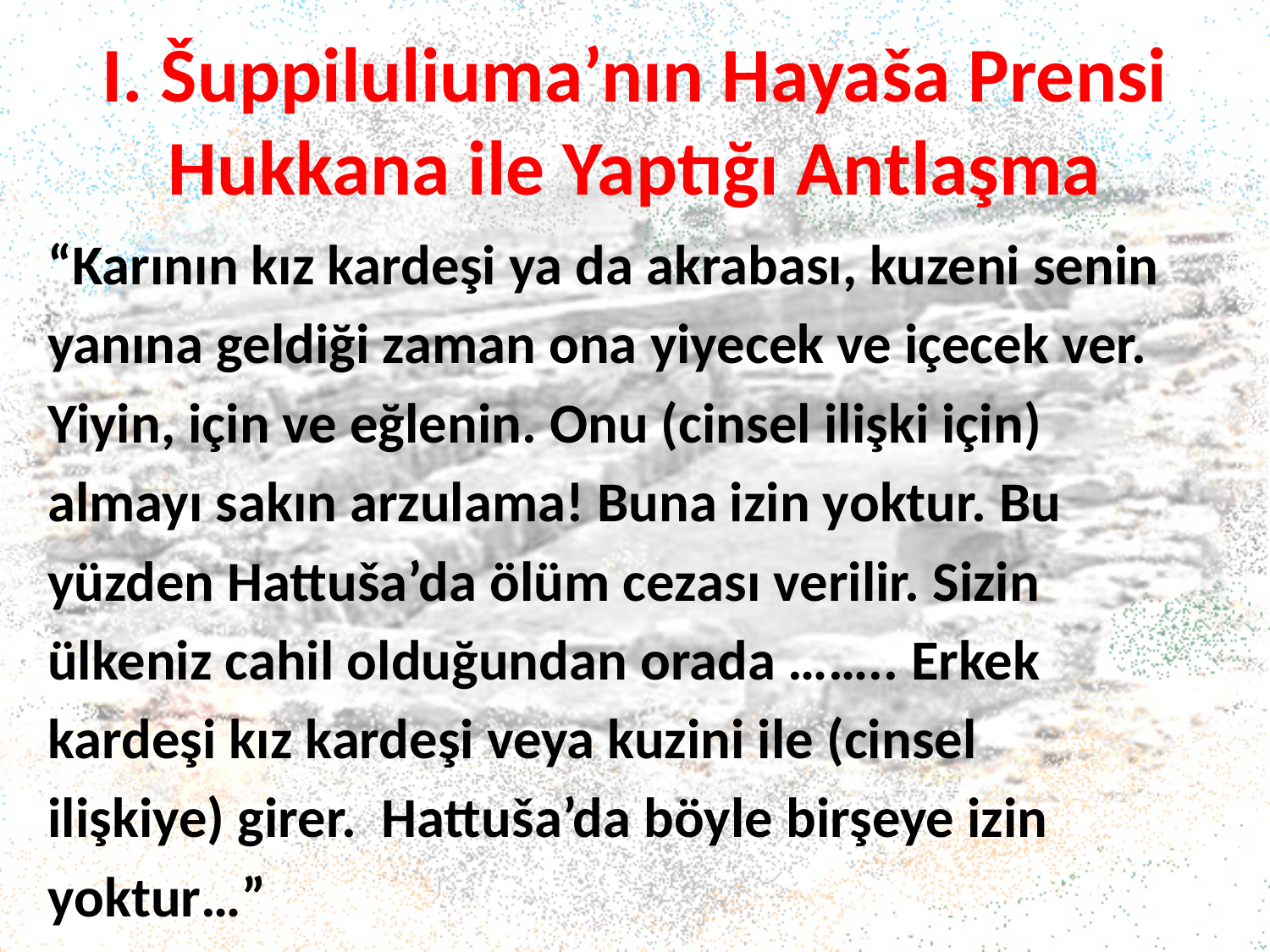

# I. Šuppiluliuma’nın Hayaša Prensi Hukkana ile Yaptığı Antlaşma
“Karının kız kardeşi ya da akrabası, kuzeni senin
yanına geldiği zaman ona yiyecek ve içecek ver.
Yiyin, için ve eğlenin. Onu (cinsel ilişki için)
almayı sakın arzulama! Buna izin yoktur. Bu
yüzden Hattuša’da ölüm cezası verilir. Sizin
ülkeniz cahil olduğundan orada …….. Erkek
kardeşi kız kardeşi veya kuzini ile (cinsel
ilişkiye) girer.  Hattuša’da böyle birşeye izin
yoktur…”